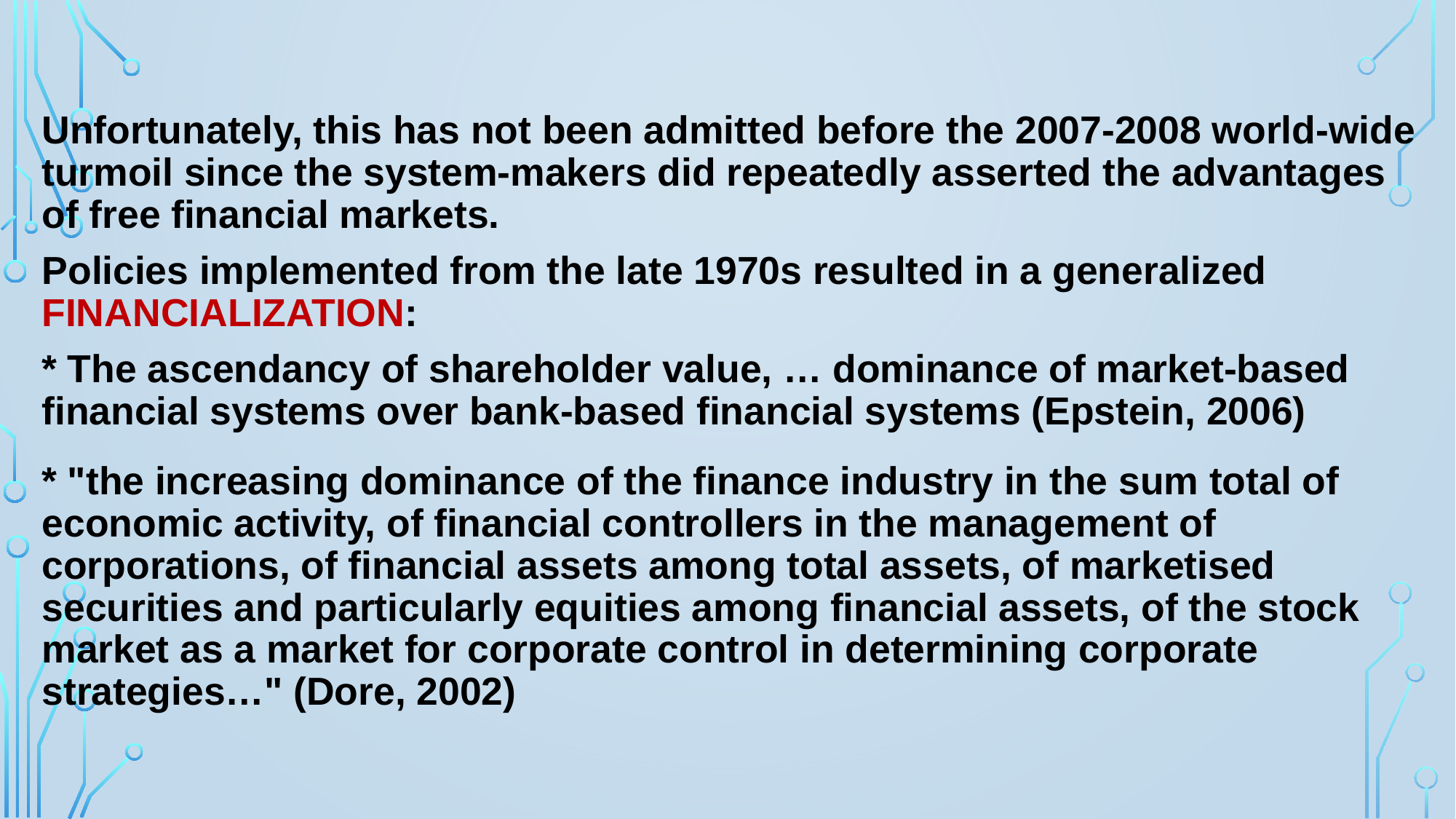

# Unfortunately, this has not been admitted before the 2007-2008 world-wide turmoil since the system-makers did repeatedly asserted the advantages of free financial markets. Policies implemented from the late 1970s resulted in a generalized financialization: * The ascendancy of shareholder value, … dominance of market-based financial systems over bank-based financial systems (Epstein, 2006) * "the increasing dominance of the finance industry in the sum total of economic activity, of financial controllers in the management of corporations, of financial assets among total assets, of marketised securities and particularly equities among financial assets, of the stock market as a market for corporate control in determining corporate strategies…" (Dore, 2002)